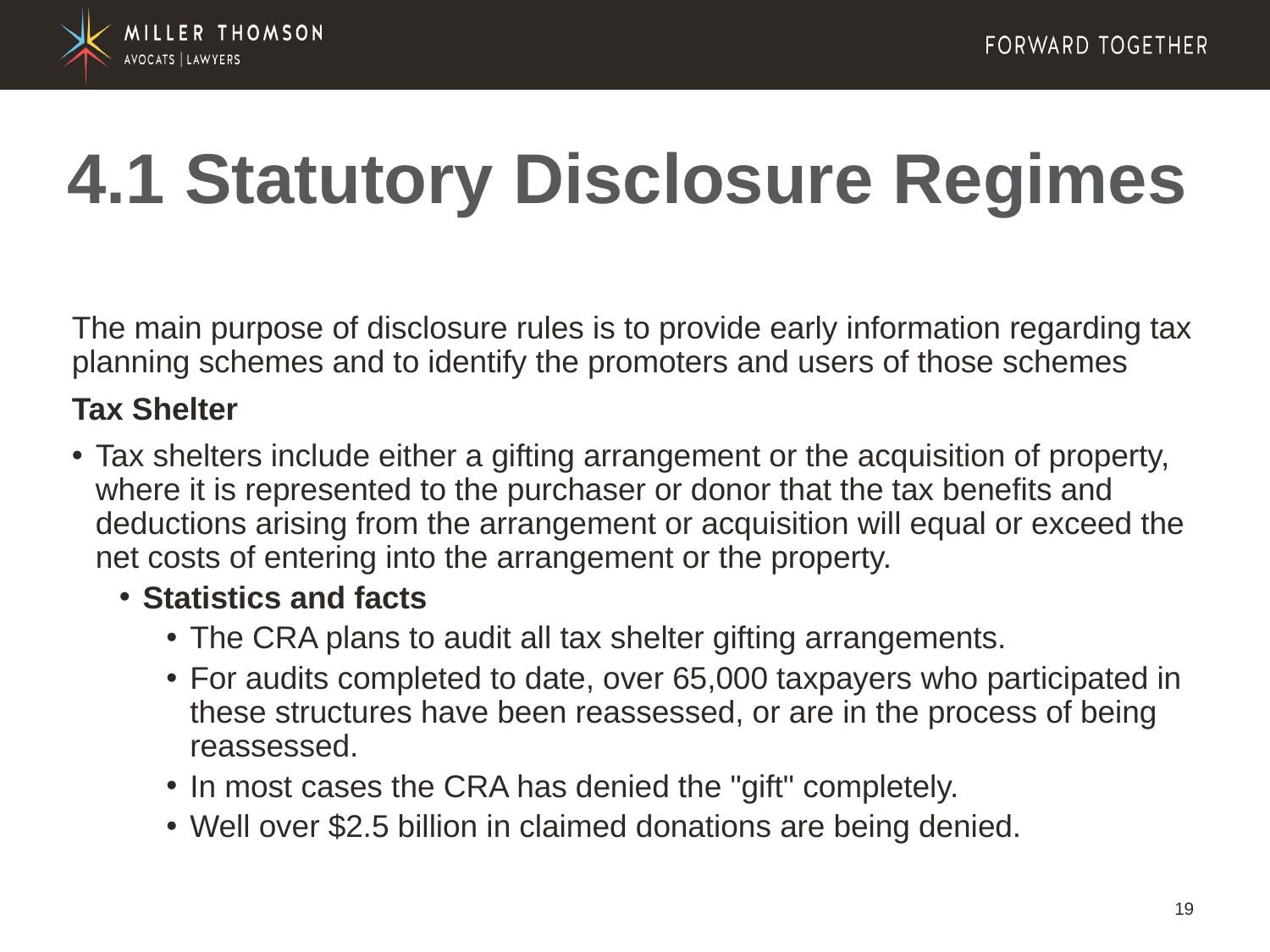

# 4.1 Statutory Disclosure Regimes

The main purpose of disclosure rules is to provide early information regarding tax planning schemes and to identify the promoters and users of those schemes
Tax Shelter
Tax shelters include either a gifting arrangement or the acquisition of property, where it is represented to the purchaser or donor that the tax benefits and deductions arising from the arrangement or acquisition will equal or exceed the net costs of entering into the arrangement or the property.
Statistics and facts
The CRA plans to audit all tax shelter gifting arrangements.
For audits completed to date, over 65,000 taxpayers who participated in these structures have been reassessed, or are in the process of being reassessed.
In most cases the CRA has denied the "gift" completely.
Well over $2.5 billion in claimed donations are being denied.